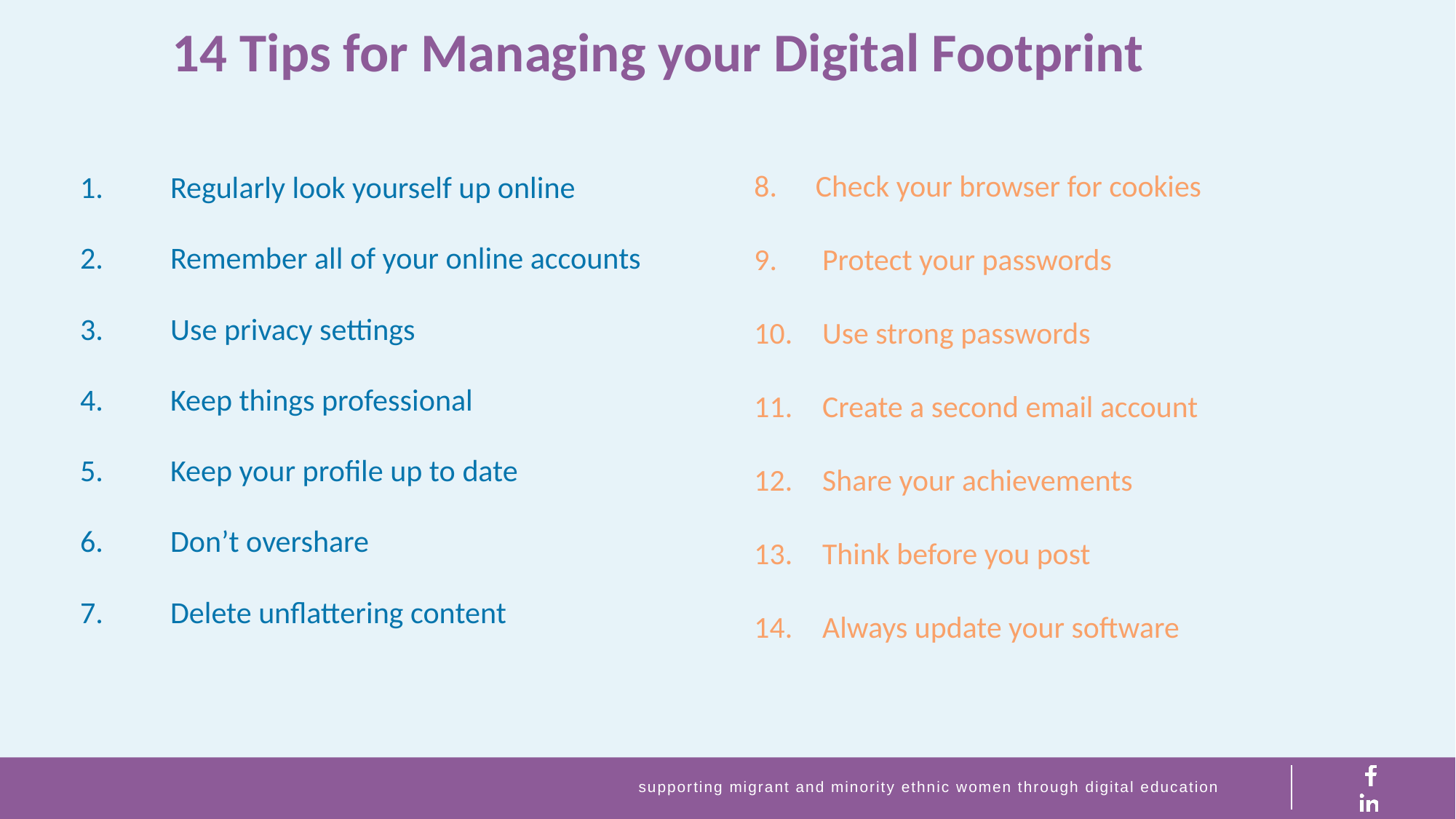

14 Tips for Managing your Digital Footprint
Regularly look yourself up online
Remember all of your online accounts
Use privacy settings
Keep things professional
Keep your profile up to date
Don’t overshare
Delete unflattering content

Check your browser for cookies
 Protect your passwords
 Use strong passwords
 Create a second email account
 Share your achievements
 Think before you post
 Always update your software